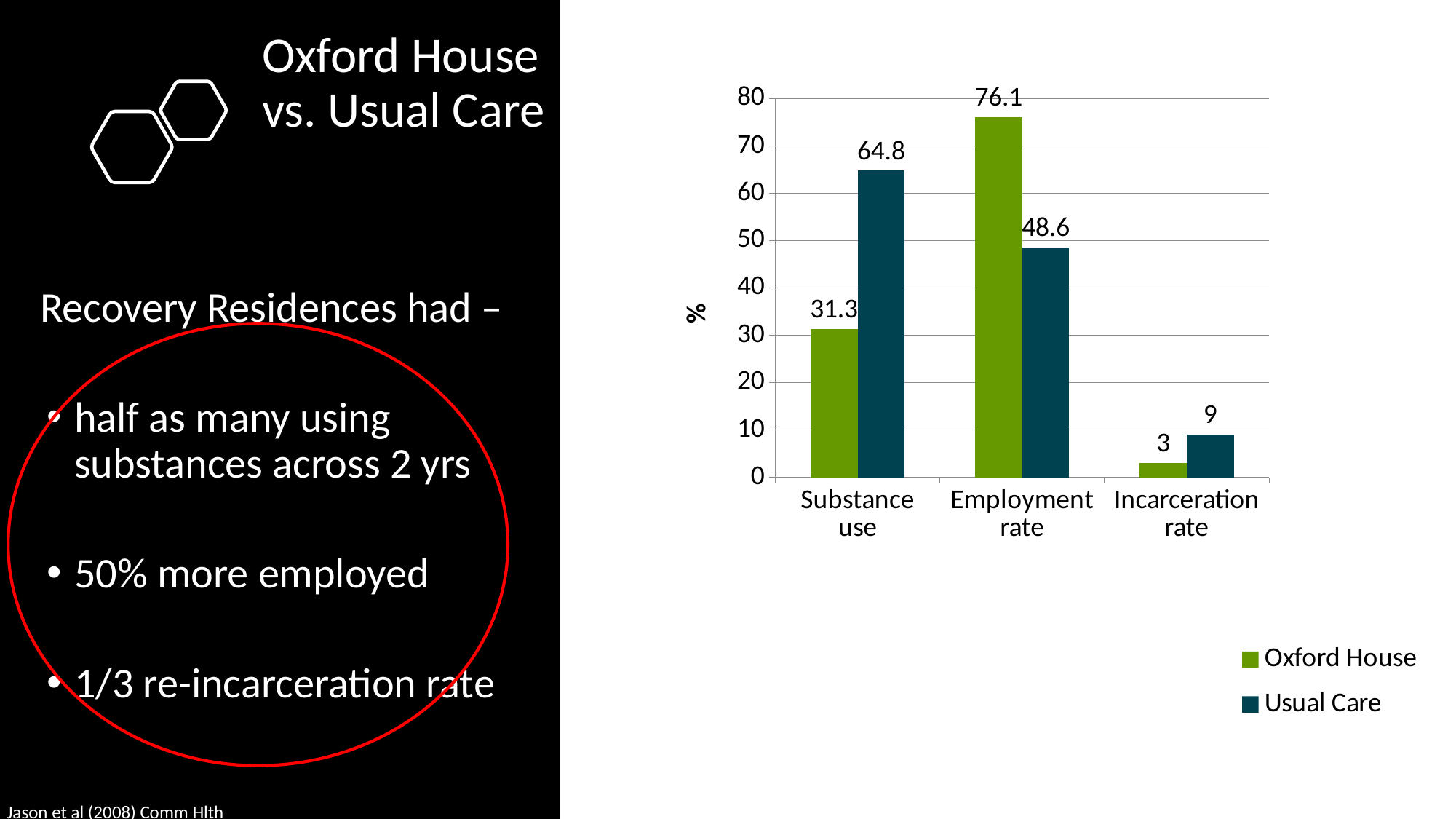

# Oxford House vs. Usual Care

### Chart

| Category | Oxford House | Usual Care |
|---|---|---|
| Substance use | 31.3 | 64.8 |
| Employment rate | 76.1 | 48.6 |
| Incarceration rate | 3.0 | 9.0 |

Recovery Residences had –

half as many using substances across 2 yrs

50% more employed

1/3 re-incarceration rate

Jason et al (2008) Comm Hlth